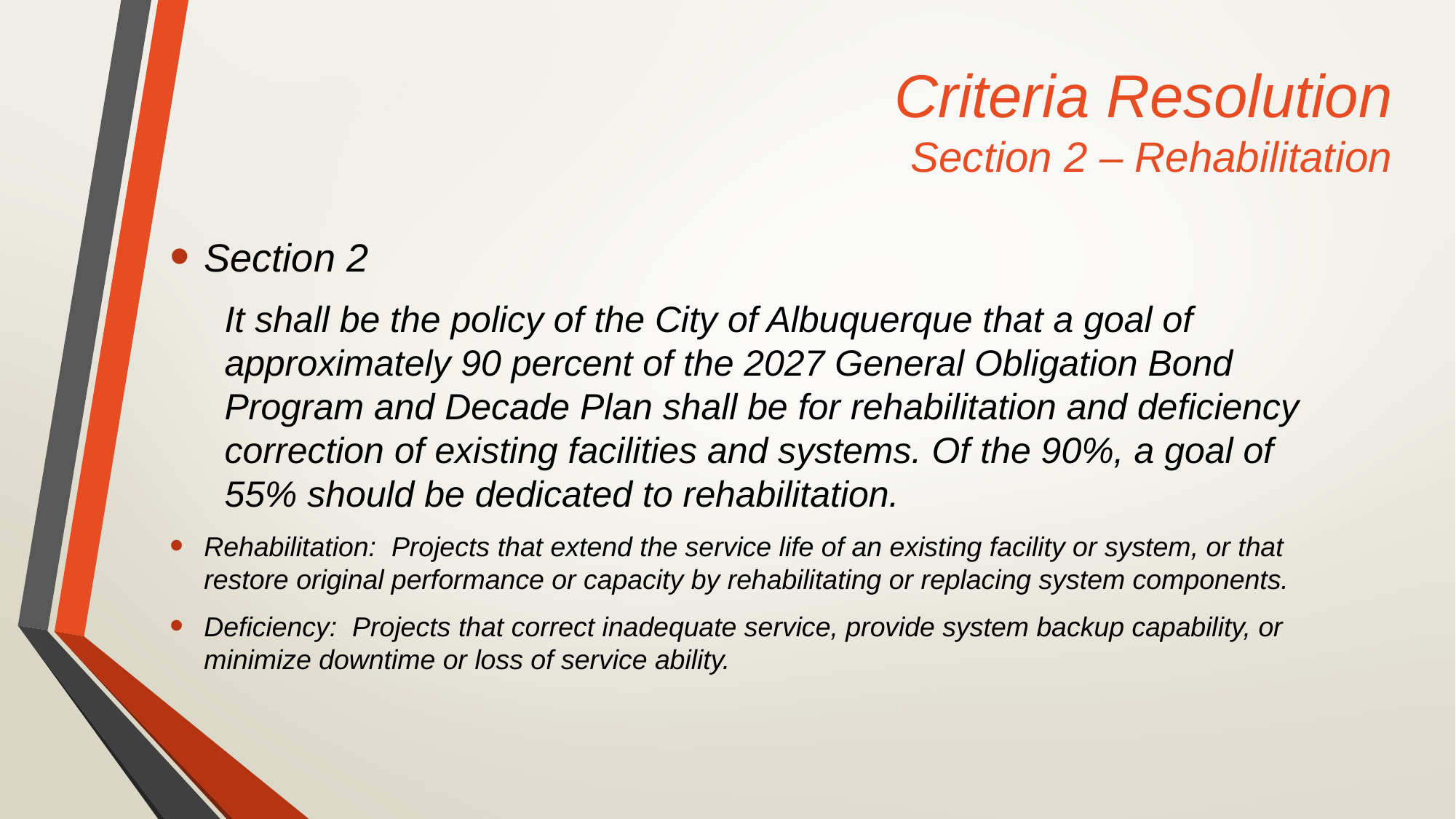

# Criteria Resolution Section 2 – Rehabilitation
Section 2
It shall be the policy of the City of Albuquerque that a goal of approximately 90 percent of the 2027 General Obligation Bond Program and Decade Plan shall be for rehabilitation and deficiency correction of existing facilities and systems. Of the 90%, a goal of 55% should be dedicated to rehabilitation.
Rehabilitation:  Projects that extend the service life of an existing facility or system, or that restore original performance or capacity by rehabilitating or replacing system components.
Deficiency:  Projects that correct inadequate service, provide system backup capability, or minimize downtime or loss of service ability.